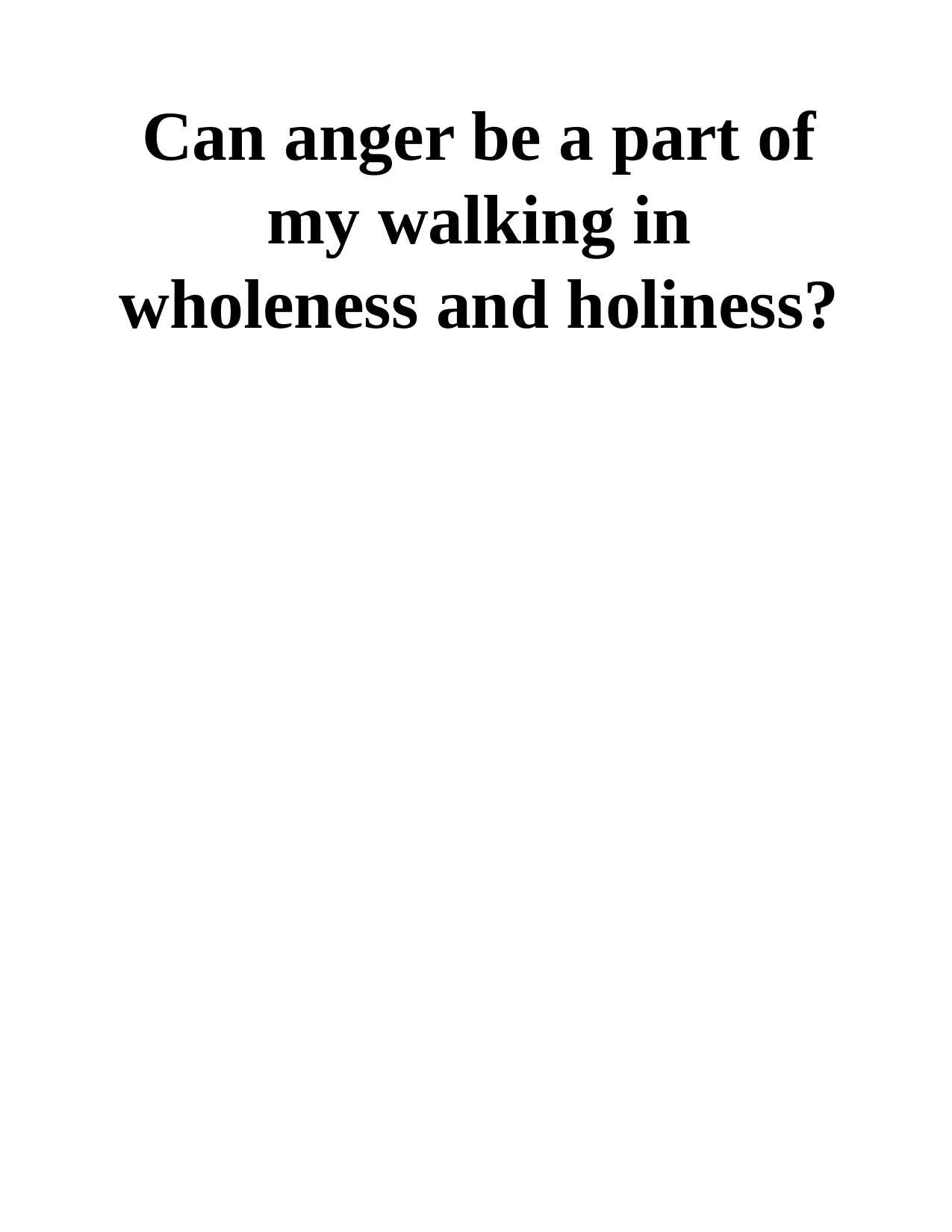

# Can anger be a part of my walking in wholeness and holiness?